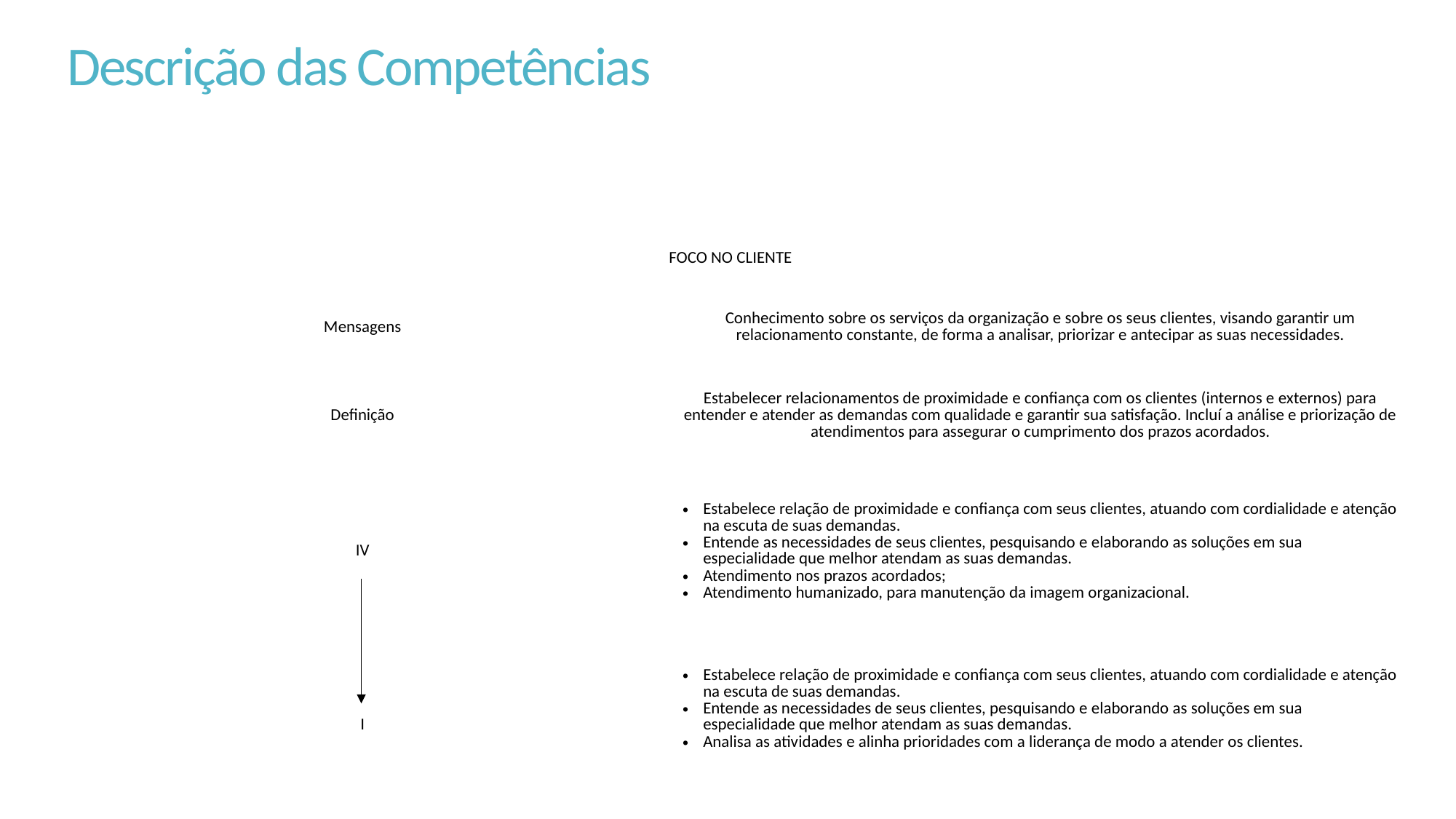

# Descrição das Competências
| FOCO NO CLIENTE |  |
| --- | --- |
| Mensagens | Conhecimento sobre os serviços da organização e sobre os seus clientes, visando garantir um relacionamento constante, de forma a analisar, priorizar e antecipar as suas necessidades. |
| Definição | Estabelecer relacionamentos de proximidade e confiança com os clientes (internos e externos) para entender e atender as demandas com qualidade e garantir sua satisfação. Incluí a análise e priorização de atendimentos para assegurar o cumprimento dos prazos acordados. |
| IV | Estabelece relação de proximidade e confiança com seus clientes, atuando com cordialidade e atenção na escuta de suas demandas. Entende as necessidades de seus clientes, pesquisando e elaborando as soluções em sua especialidade que melhor atendam as suas demandas. Atendimento nos prazos acordados; Atendimento humanizado, para manutenção da imagem organizacional. |
| I | Estabelece relação de proximidade e confiança com seus clientes, atuando com cordialidade e atenção na escuta de suas demandas. Entende as necessidades de seus clientes, pesquisando e elaborando as soluções em sua especialidade que melhor atendam as suas demandas. Analisa as atividades e alinha prioridades com a liderança de modo a atender os clientes. |